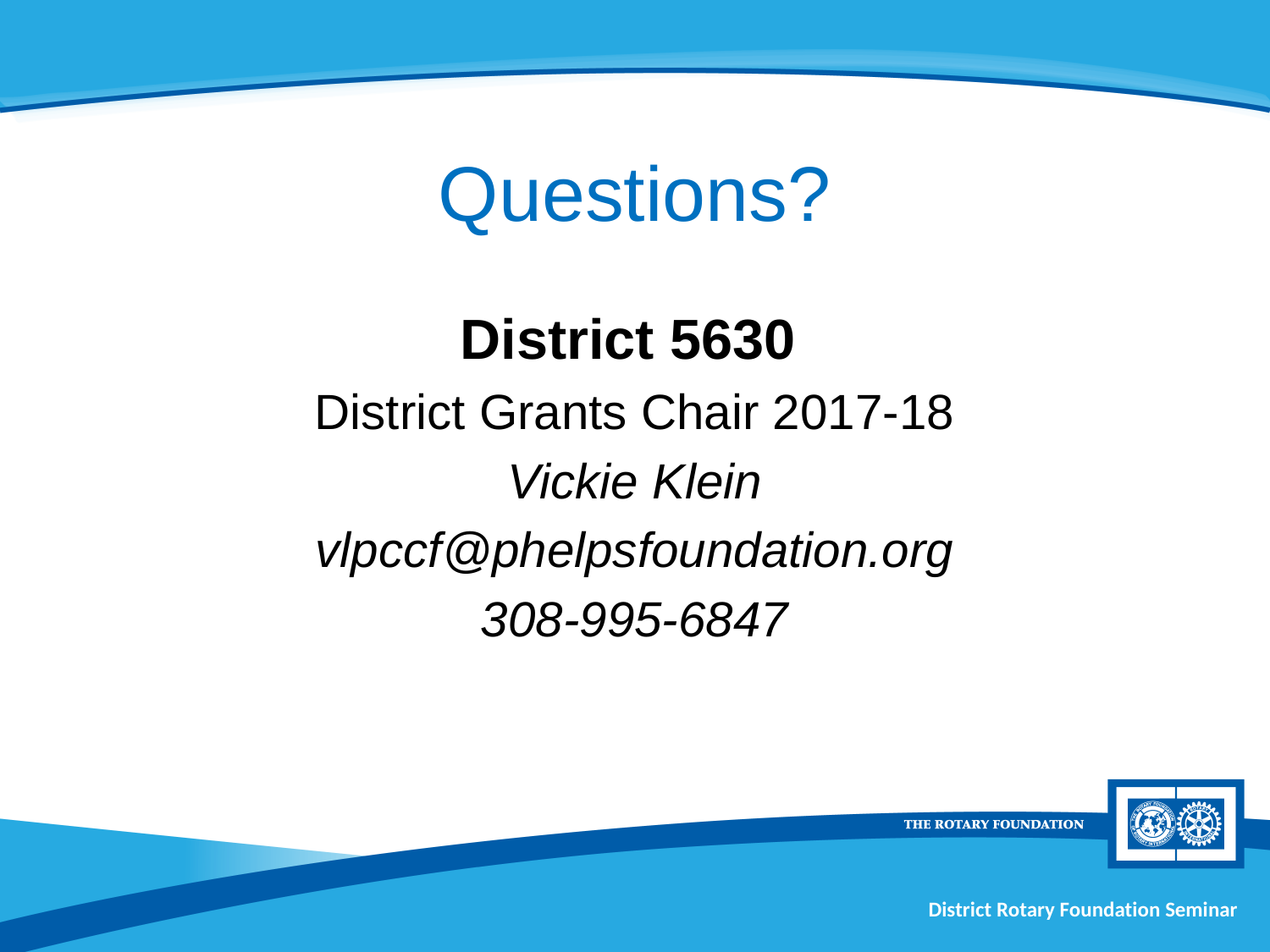

# Questions?
District 5630
District Grants Chair 2017-18
Vickie Klein
vlpccf@phelpsfoundation.org
308-995-6847